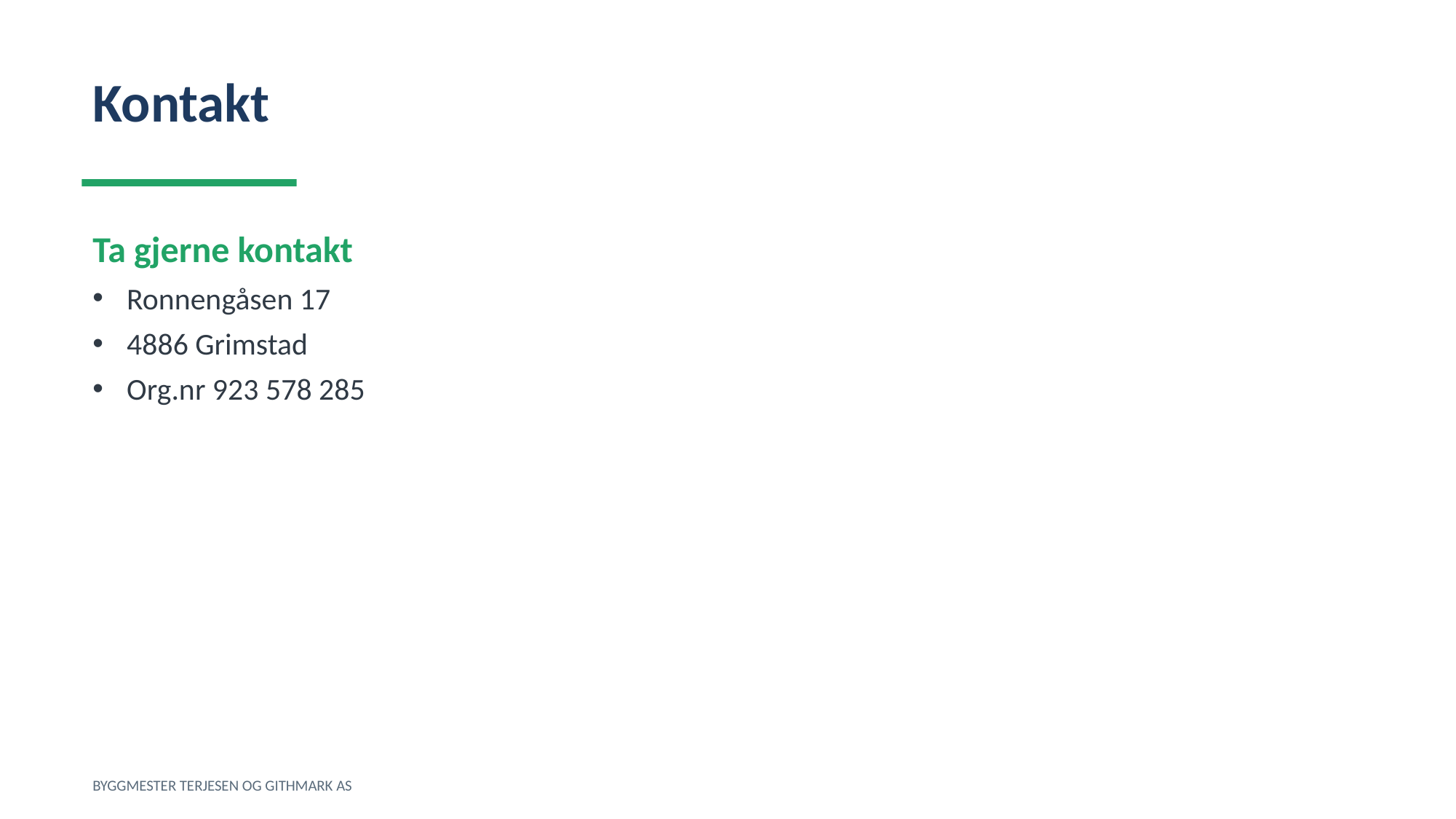

Kontakt

Ta gjerne kontakt
Ronnengåsen 17
4886 Grimstad
Org.nr 923 578 285
BYGGMESTER TERJESEN OG GITHMARK AS